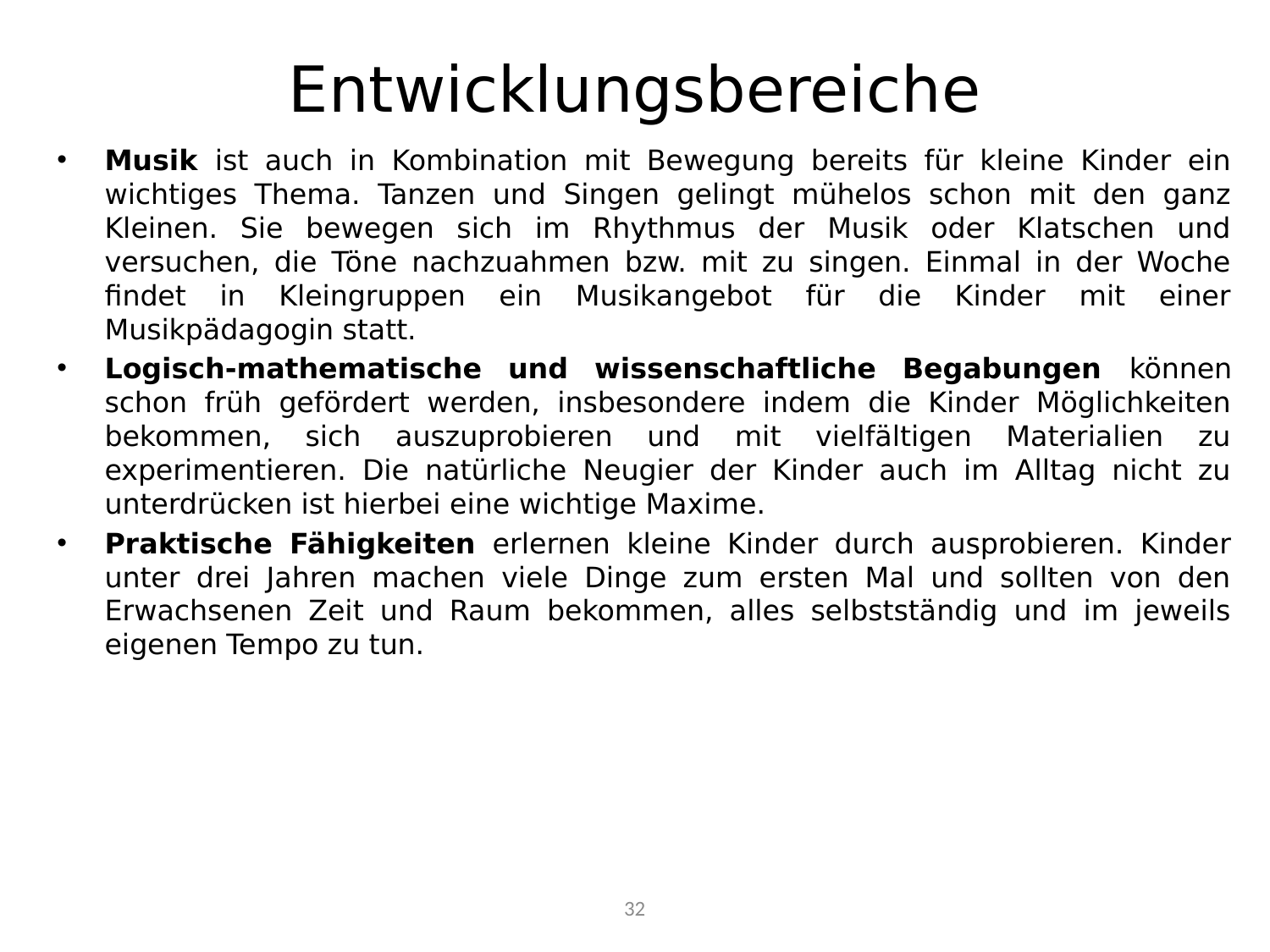

# Entwicklungsbereiche
Musik ist auch in Kombination mit Bewegung bereits für kleine Kinder ein wichtiges Thema. Tanzen und Singen gelingt mühelos schon mit den ganz Kleinen. Sie bewegen sich im Rhythmus der Musik oder Klatschen und versuchen, die Töne nachzuahmen bzw. mit zu singen. Einmal in der Woche findet in Kleingruppen ein Musikangebot für die Kinder mit einer Musikpädagogin statt.
Logisch-mathematische und wissenschaftliche Begabungen können schon früh gefördert werden, insbesondere indem die Kinder Möglichkeiten bekommen, sich auszuprobieren und mit vielfältigen Materialien zu experimentieren. Die natürliche Neugier der Kinder auch im Alltag nicht zu unterdrücken ist hierbei eine wichtige Maxime.
Praktische Fähigkeiten erlernen kleine Kinder durch ausprobieren. Kinder unter drei Jahren machen viele Dinge zum ersten Mal und sollten von den Erwachsenen Zeit und Raum bekommen, alles selbstständig und im jeweils eigenen Tempo zu tun.

32